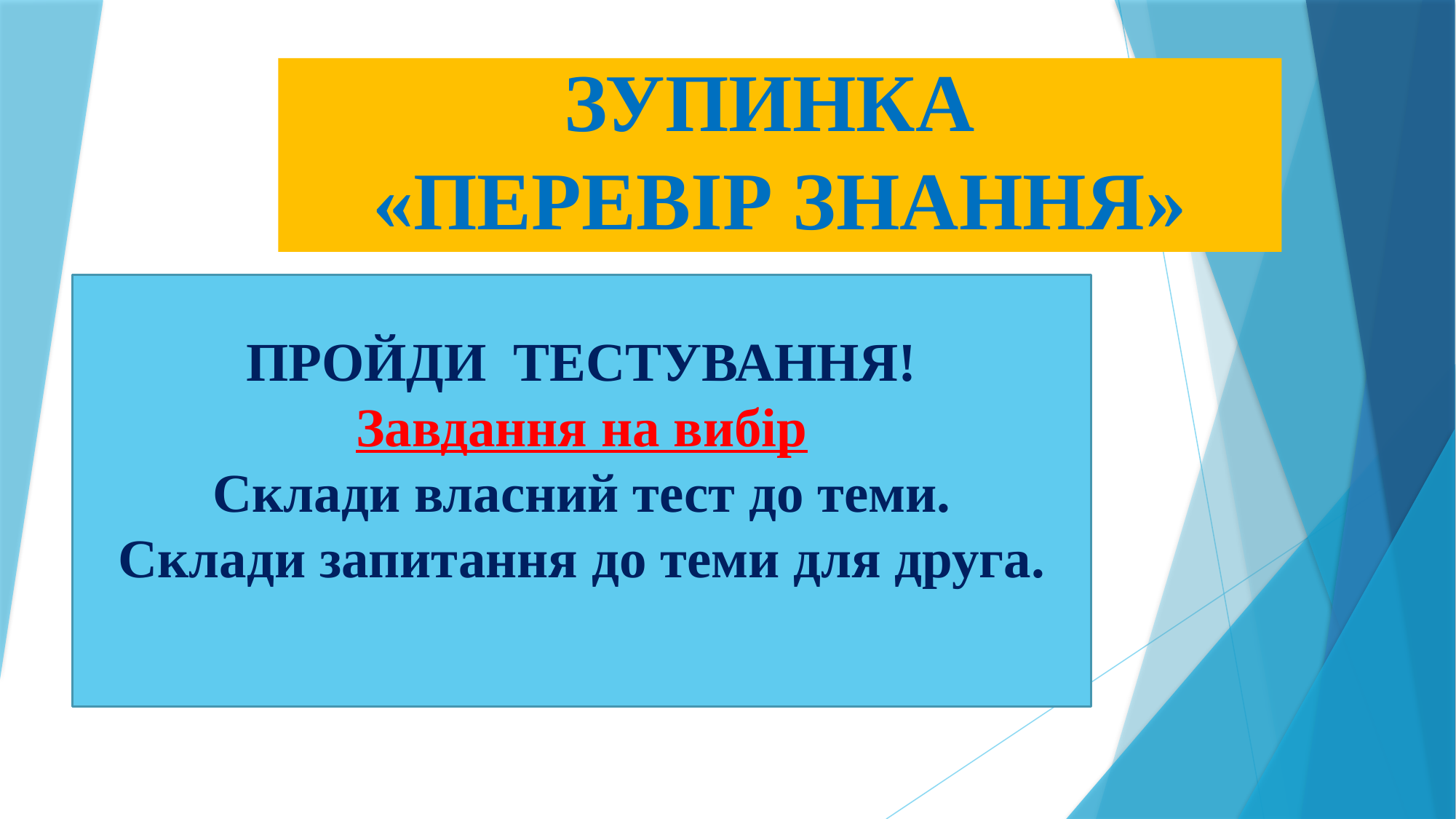

# ЗУПИНКА «ПЕРЕВІР ЗНАННЯ»
ПРОЙДИ  ТЕСТУВАННЯ!
Завдання на вибір
Склади власний тест до теми.
Склади запитання до теми для друга.